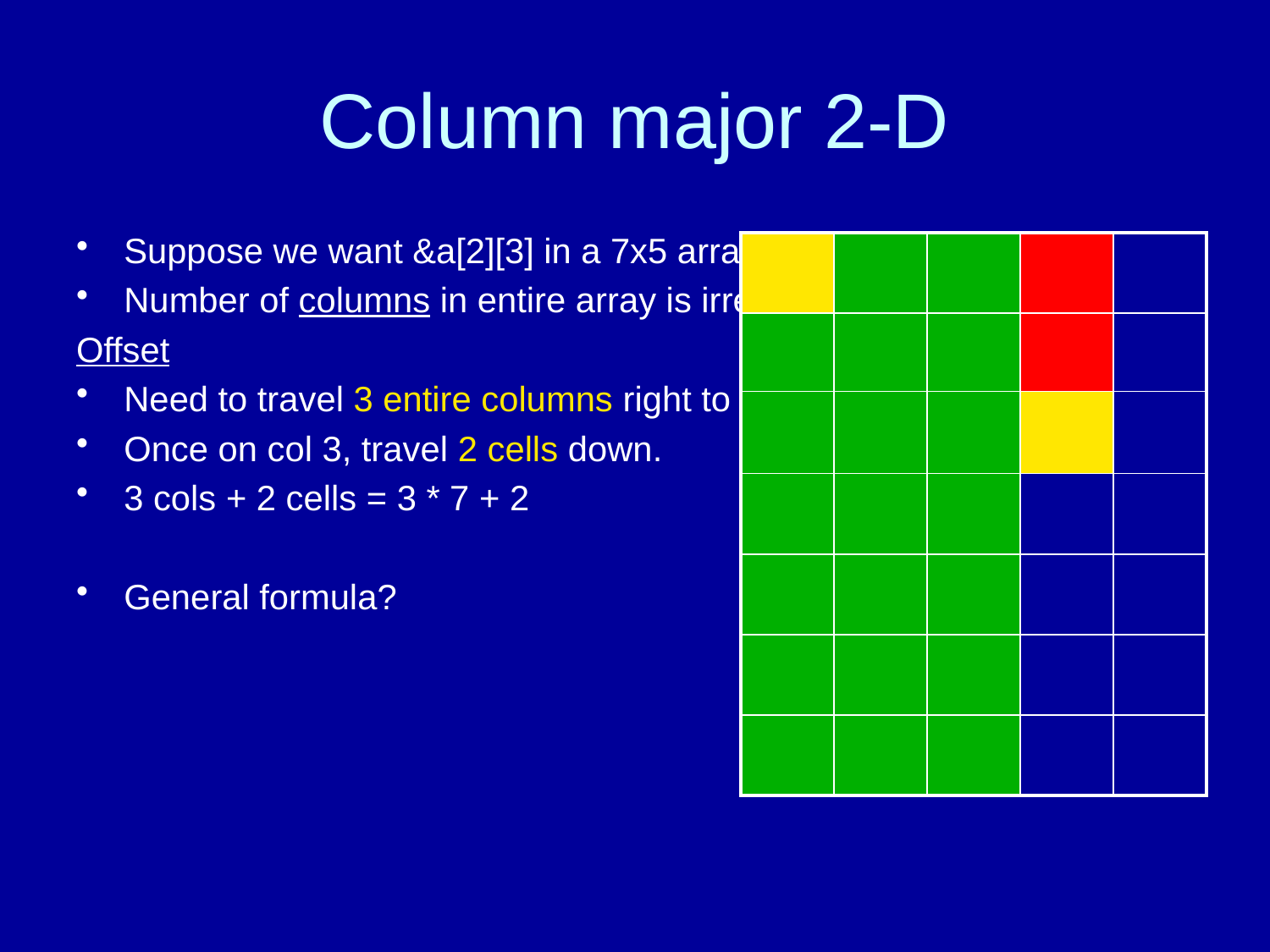

# Column major 2-D
Suppose we want &a[2][3] in a 7x5 array.
Number of columns in entire array is irrelevant.
Offset
Need to travel 3 entire columns right to go from col 0 to col 3.
Once on col 3, travel 2 cells down.
3 cols + 2 cells = 3 * 7 + 2

General formula?
|  |  |  |  |  |
| --- | --- | --- | --- | --- |
|  |  |  |  |  |
|  |  |  |  |  |
|  |  |  |  |  |
|  |  |  |  |  |
|  |  |  |  |  |
|  |  |  |  |  |